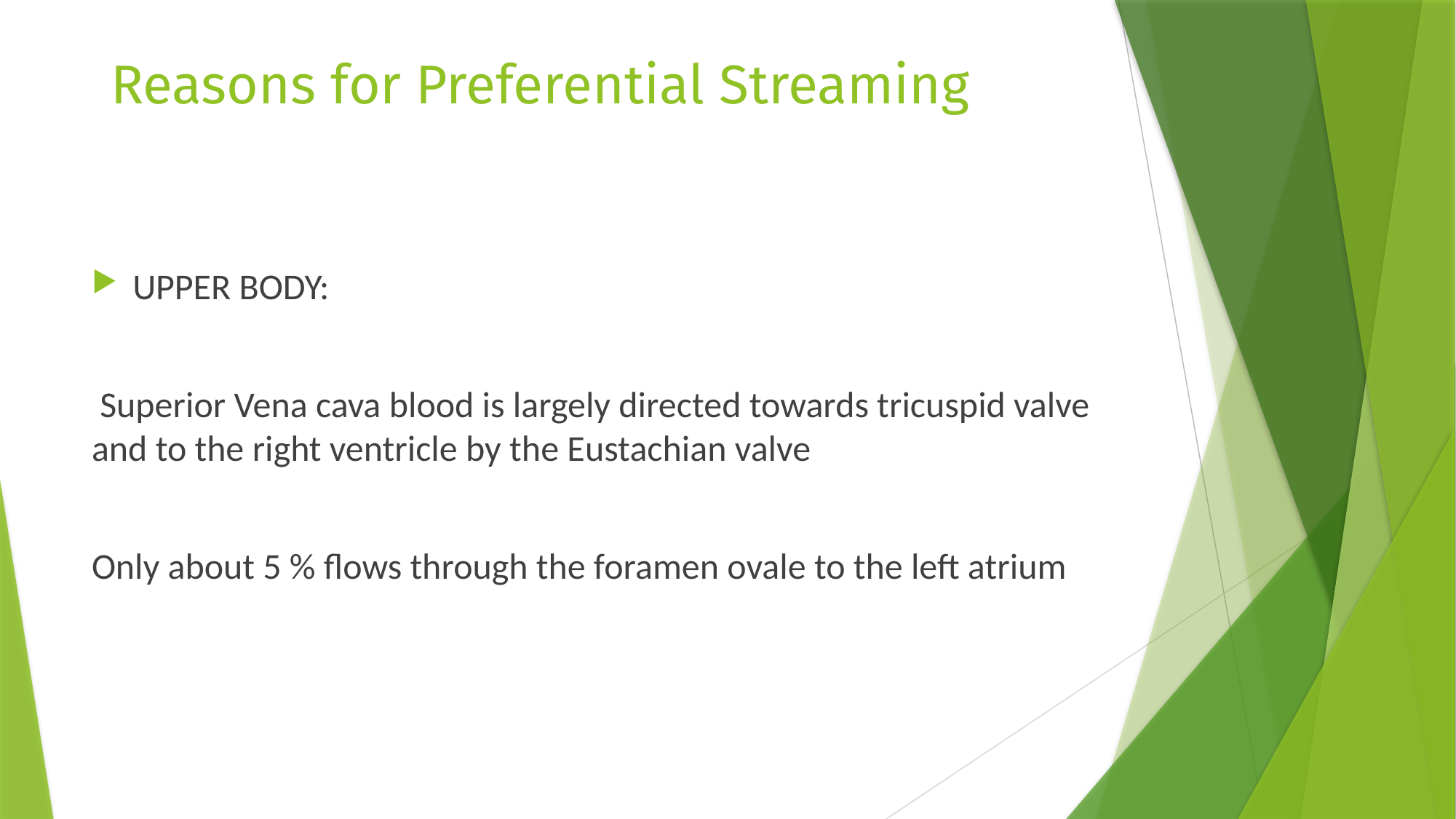

# Reasons for Preferential Streaming
UPPER BODY:

 Superior Vena cava blood is largely directed towards tricuspid valve and to the right ventricle by the Eustachian valve

Only about 5 % flows through the foramen ovale to the left atrium